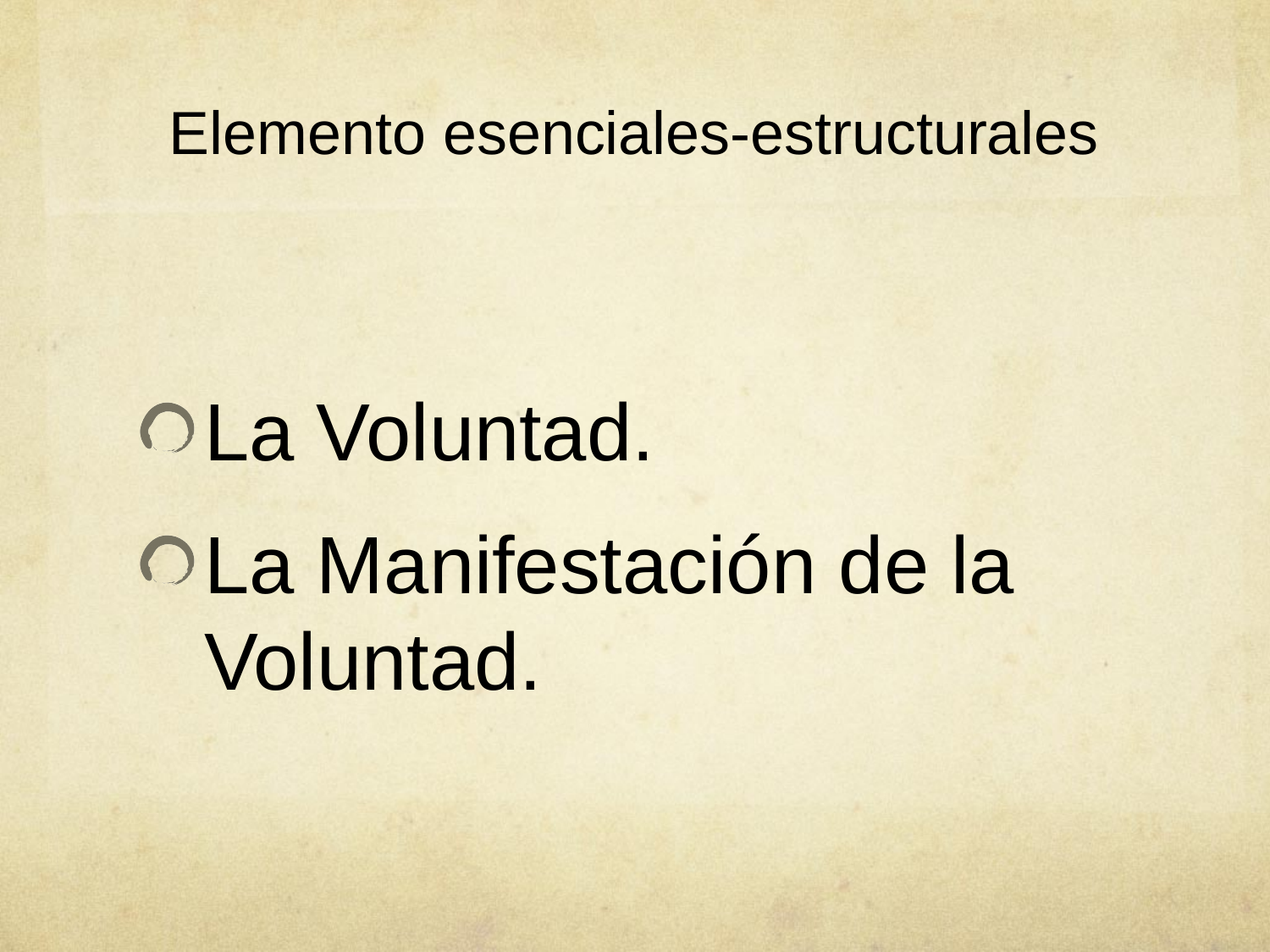

# Elemento esenciales-estructurales

La Voluntad.
La Manifestación de la Voluntad.